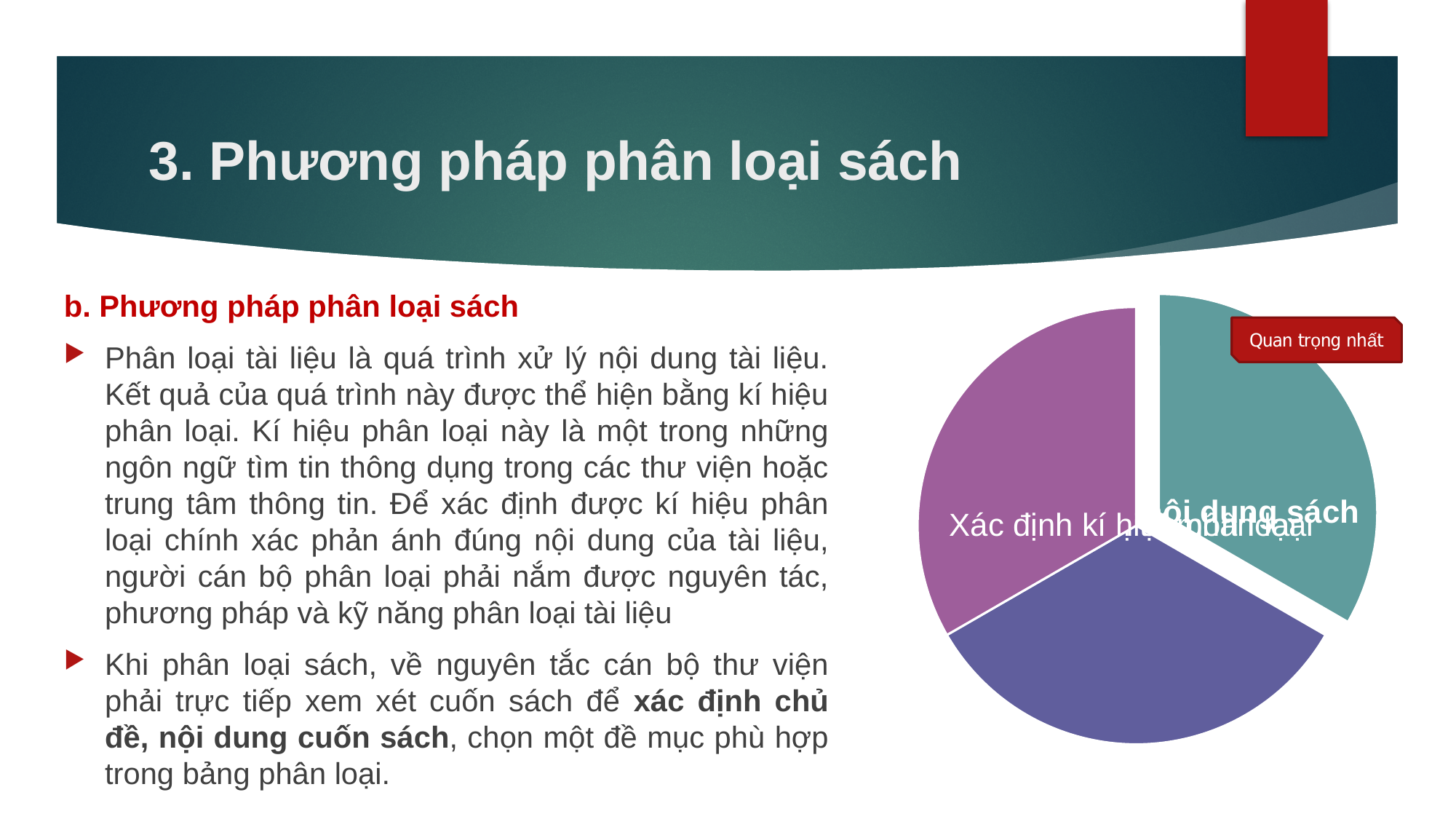

# 3. Phương pháp phân loại sách
Nghiên cứu nội dung sách
Xác định vị trí môn loại
Xác định kí hiệu phân loại
b. Phương pháp phân loại sách
Phân loại tài liệu là quá trình xử lý nội dung tài liệu. Kết quả của quá trình này được thể hiện bằng kí hiệu phân loại. Kí hiệu phân loại này là một trong những ngôn ngữ tìm tin thông dụng trong các thư viện hoặc trung tâm thông tin. Để xác định được kí hiệu phân loại chính xác phản ánh đúng nội dung của tài liệu, người cán bộ phân loại phải nắm được nguyên tác, phương pháp và kỹ năng phân loại tài liệu
Khi phân loại sách, về nguyên tắc cán bộ thư viện phải trực tiếp xem xét cuốn sách để xác định chủ đề, nội dung cuốn sách, chọn một đề mục phù hợp trong bảng phân loại.
Quan trọng nhất